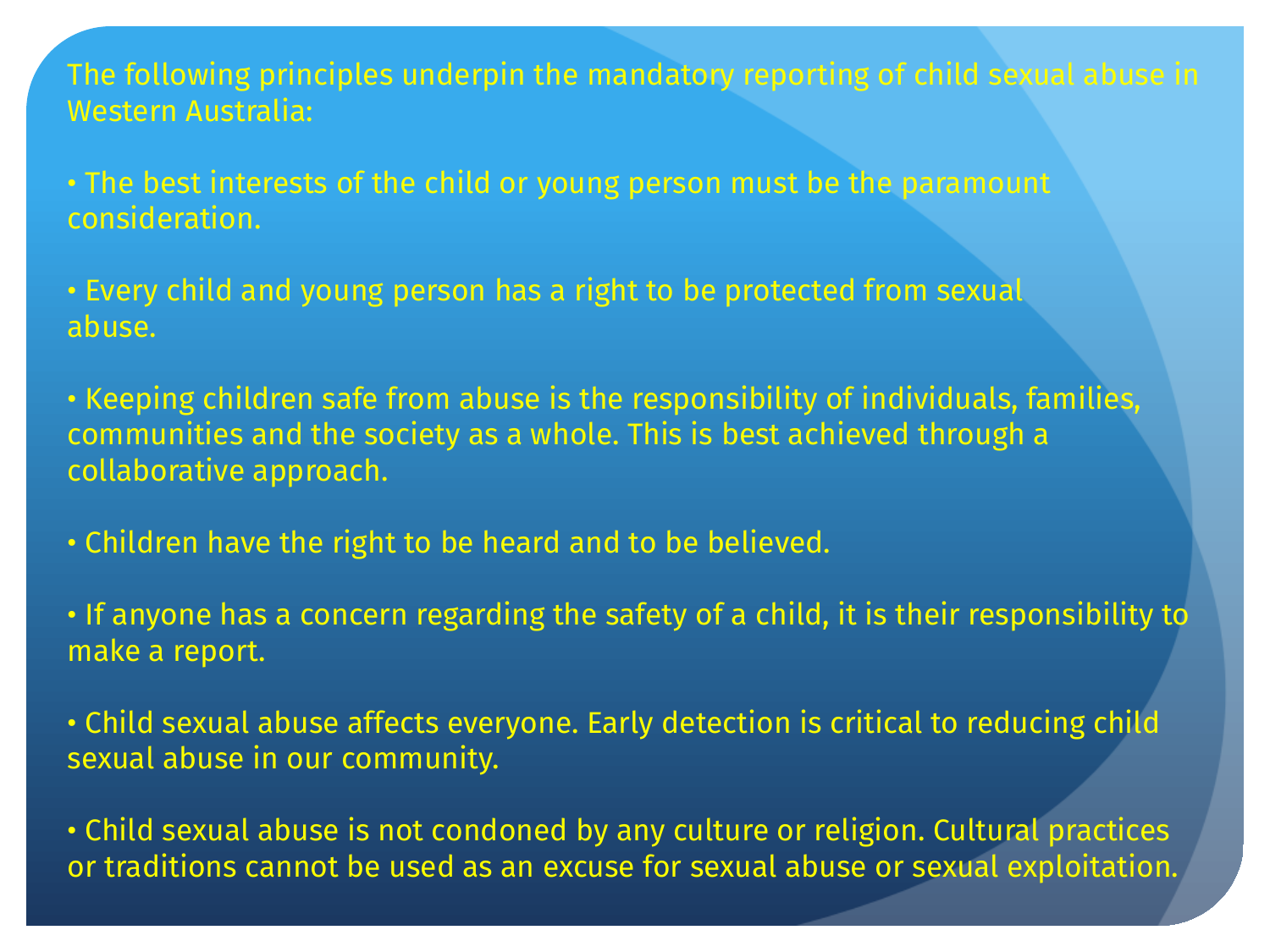

The following principles underpin the mandatory reporting of child sexual abuse in Western Australia:

• The best interests of the child or young person must be the paramount consideration.

• Every child and young person has a right to be protected from sexual
abuse.

• Keeping children safe from abuse is the responsibility of individuals, families, communities and the society as a whole. This is best achieved through a collaborative approach.

• Children have the right to be heard and to be believed.

• If anyone has a concern regarding the safety of a child, it is their responsibility to make a report.

• Child sexual abuse affects everyone. Early detection is critical to reducing child sexual abuse in our community.

• Child sexual abuse is not condoned by any culture or religion. Cultural practices or traditions cannot be used as an excuse for sexual abuse or sexual exploitation.